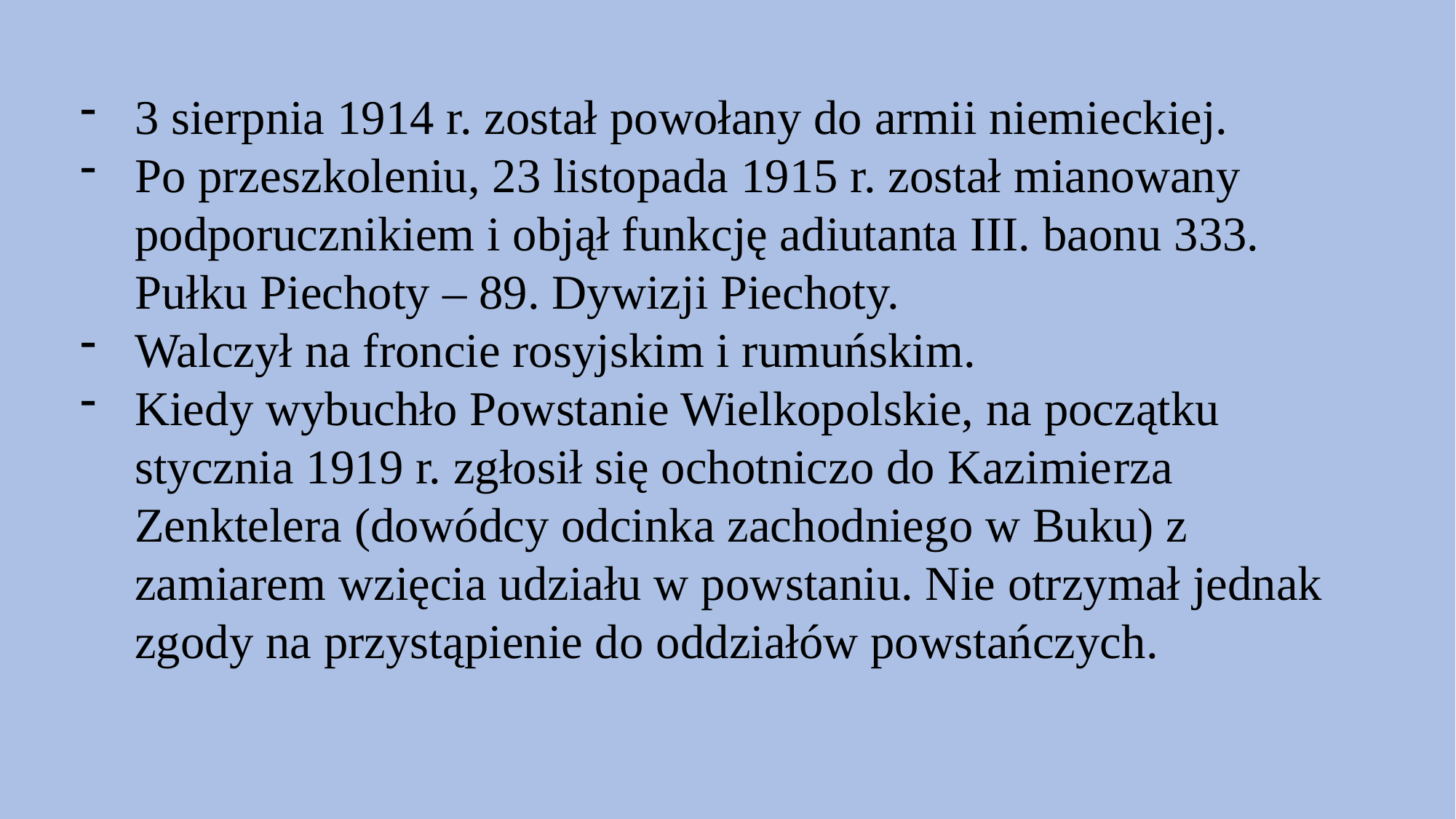

3 sierpnia 1914 r. został powołany do armii niemieckiej.
Po przeszkoleniu, 23 listopada 1915 r. został mianowany podporucznikiem i objął funkcję adiutanta III. baonu 333. Pułku Piechoty – 89. Dywizji Piechoty.
Walczył na froncie rosyjskim i rumuńskim.
Kiedy wybuchło Powstanie Wielkopolskie, na początku stycznia 1919 r. zgłosił się ochotniczo do Kazimie­rza Zenktelera (dowódcy odcinka zachodniego w Buku) z zamiarem wzięcia udziału w powstaniu. Nie otrzymał jednak zgody na przystąpienie do oddziałów powstańczych.